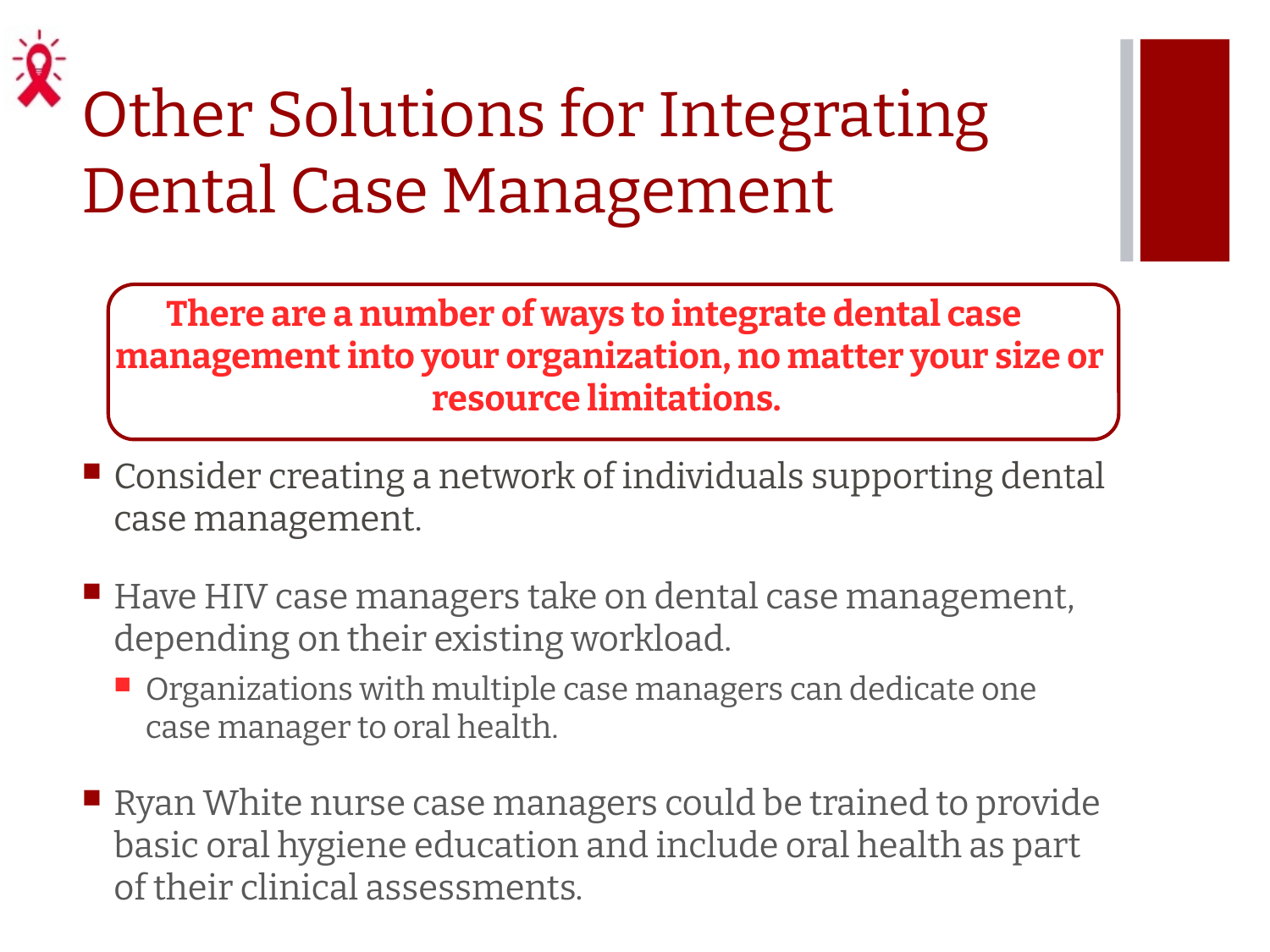

# Other Solutions for Integrating Dental Case Management
There are a number of ways to integrate dental case management into your organization, no matter your size or resource limitations.
Consider creating a network of individuals supporting dental case management.
Have HIV case managers take on dental case management, depending on their existing workload.
Organizations with multiple case managers can dedicate one case manager to oral health.
Ryan White nurse case managers could be trained to provide basic oral hygiene education and include oral health as part of their clinical assessments.